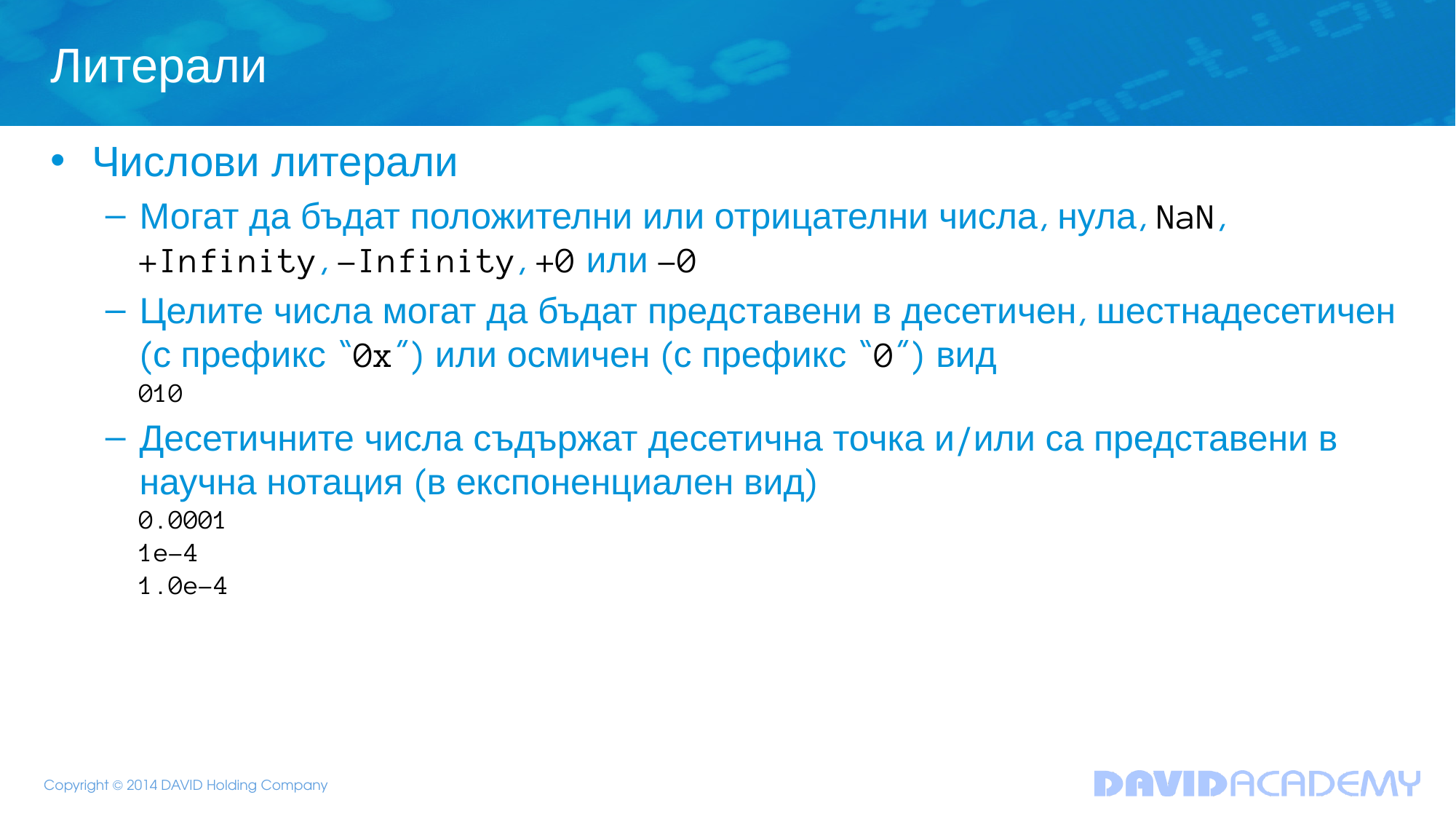

# Литерали
Числови литерали
Могат да бъдат положителни или отрицателни числа, нула, NaN, +Infinity, -Infinity, +0 или -0
Целите числа могат да бъдат представени в десетичен, шестнадесетичен (с префикс “0x”) или осмичен (с префикс “0”) вид
010
Десетичните числа съдържат десетична точка и/или са представени в научна нотация (в експоненциален вид)
0.0001
1e-4
1.0e-4